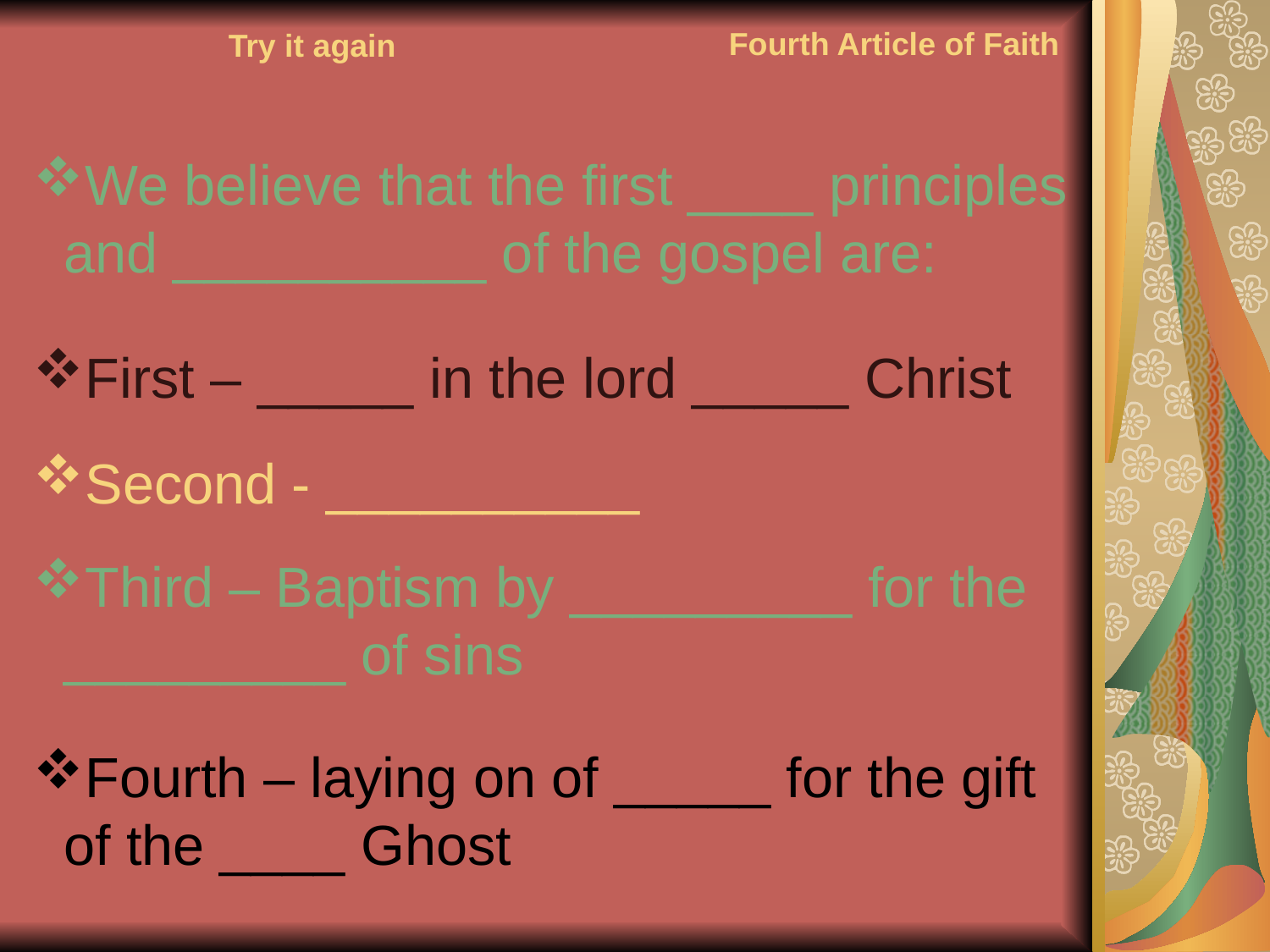

# Fourth Article of Faith
Try it again
We believe that the first ____ principles and __________ of the gospel are:
First – _____ in the lord _____ Christ
Second - __________
Third – Baptism by _________ for the _________ of sins
Fourth – laying on of _____ for the gift of the ____ Ghost